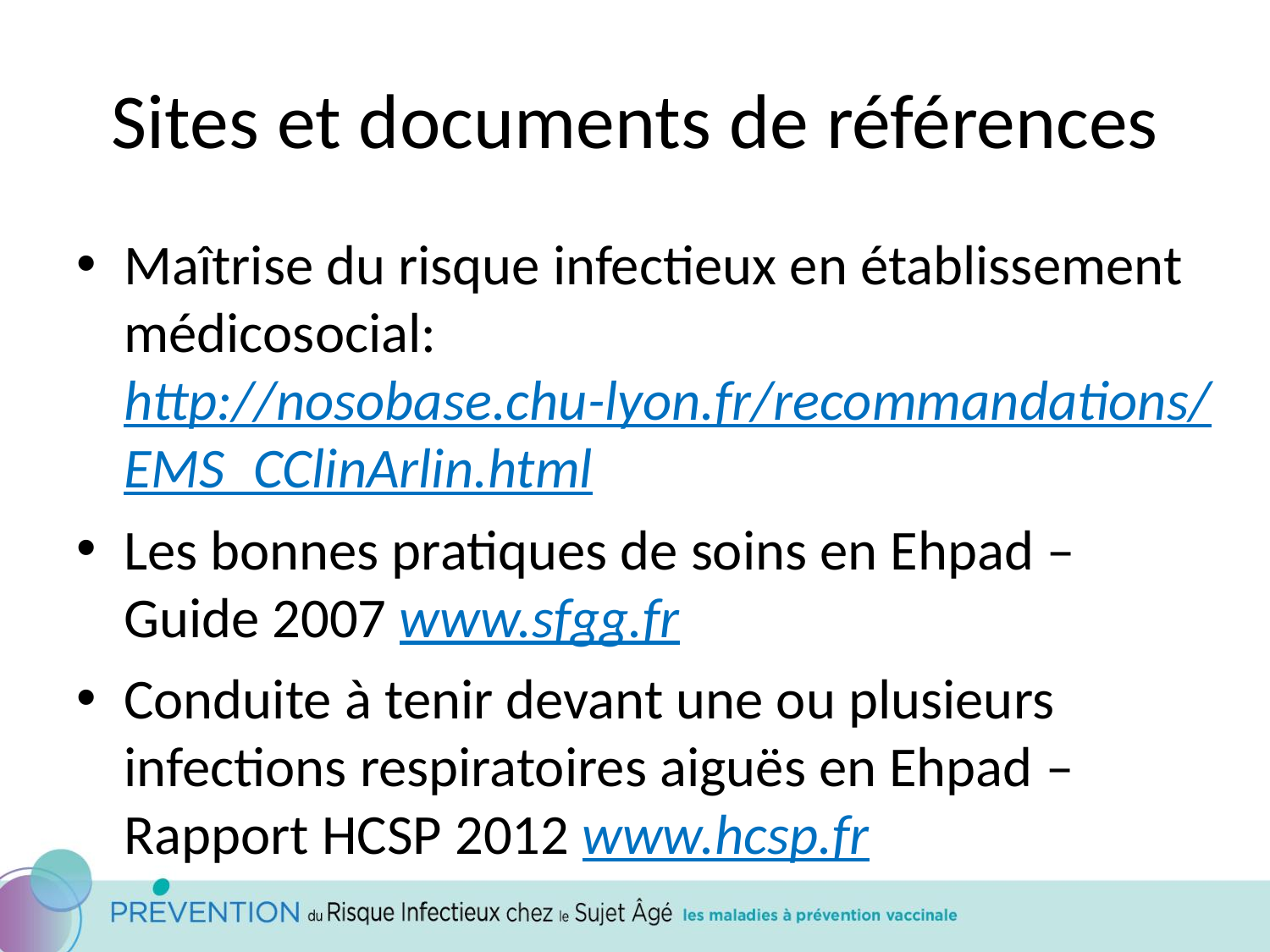

# Sites et documents de références
Maîtrise du risque infectieux en établissement médicosocial: http://nosobase.chu-lyon.fr/recommandations/EMS_CClinArlin.html
Les bonnes pratiques de soins en Ehpad – Guide 2007 www.sfgg.fr
Conduite à tenir devant une ou plusieurs infections respiratoires aiguës en Ehpad – Rapport HCSP 2012 www.hcsp.fr